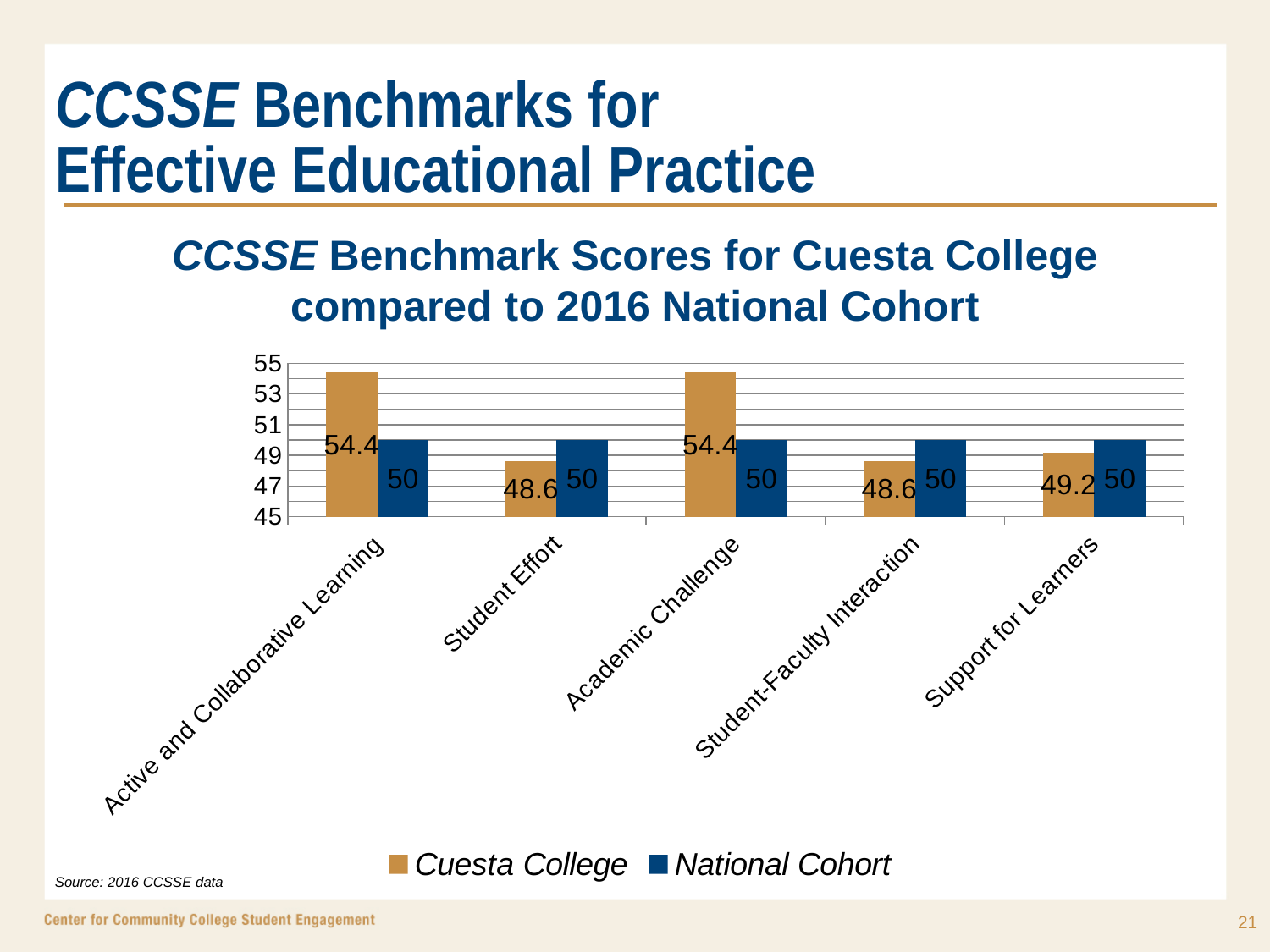

# CCSSE Benchmarks for Effective Educational Practice
CCSSE Benchmark Scores for Cuesta College
compared to 2016 National Cohort

### Chart

| Category | Cuesta College | National Cohort |
|---|---|---|
| Active and Collaborative Learning | 54.4 | 50.0 |
| Student Effort | 48.6 | 50.0 |
| Academic Challenge | 54.4 | 50.0 |
| Student-Faculty Interaction | 48.6 | 50.0 |
| Support for Learners | 49.2 | 50.0 |
Source: 2016 CCSSE data
21